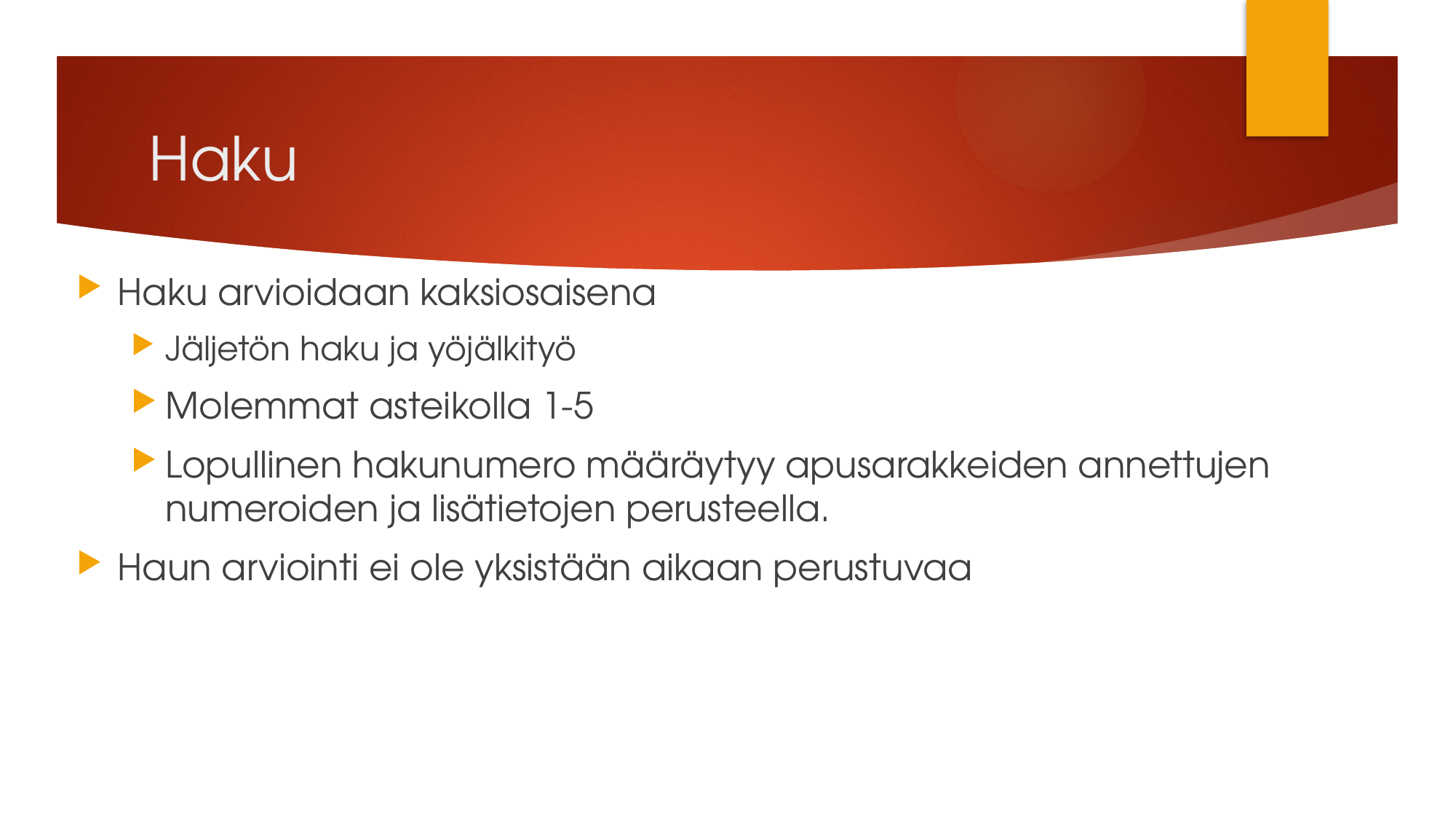

# Haku
Haku arvioidaan kaksiosaisena
Jäljetön haku ja yöjälkityö
Molemmat asteikolla 1-5
Lopullinen hakunumero määräytyy apusarakkeiden annettujen numeroiden ja lisätietojen perusteella.
Haun arviointi ei ole yksistään aikaan perustuvaa